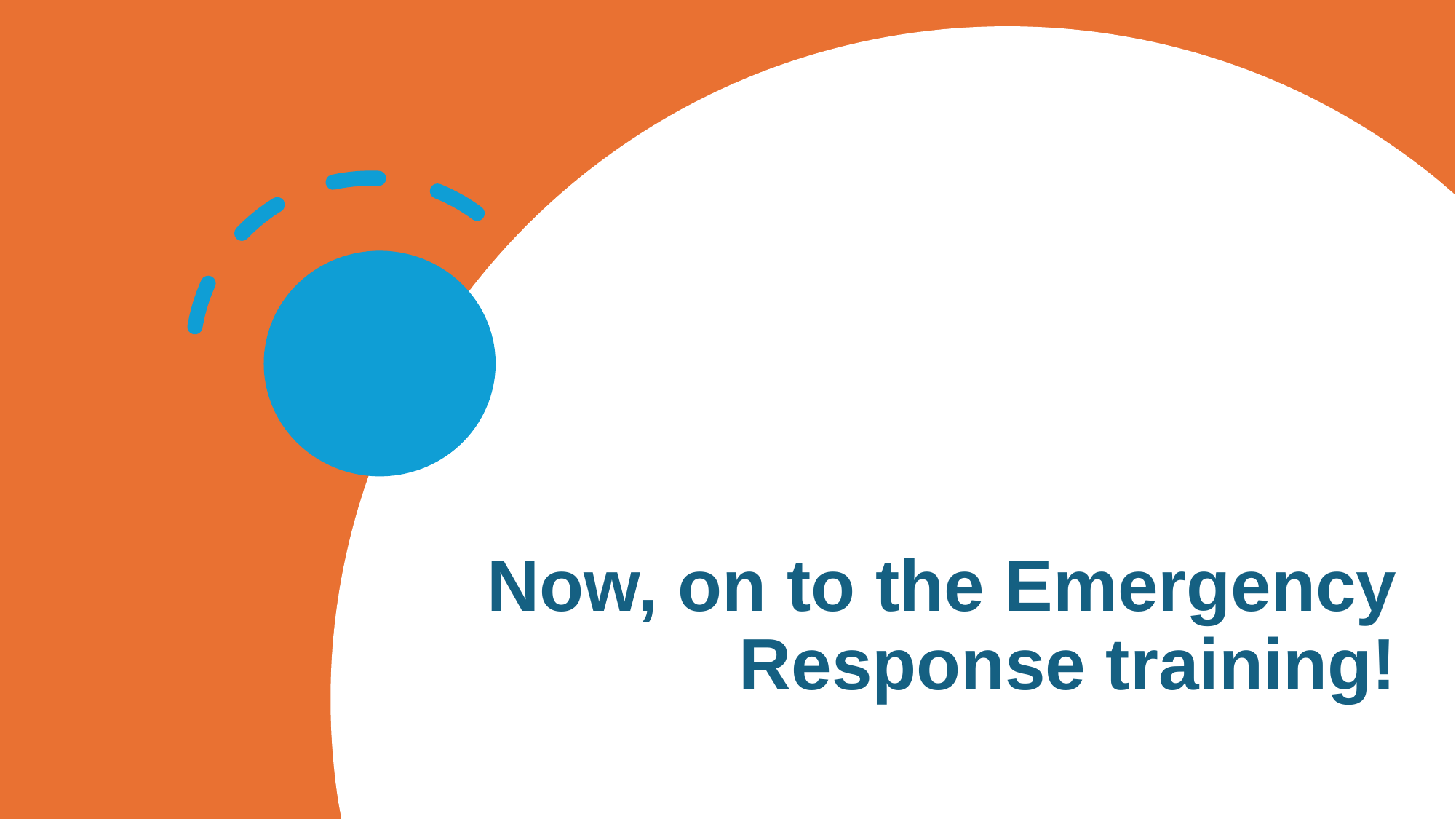

# Now, on to the Emergency Response training!